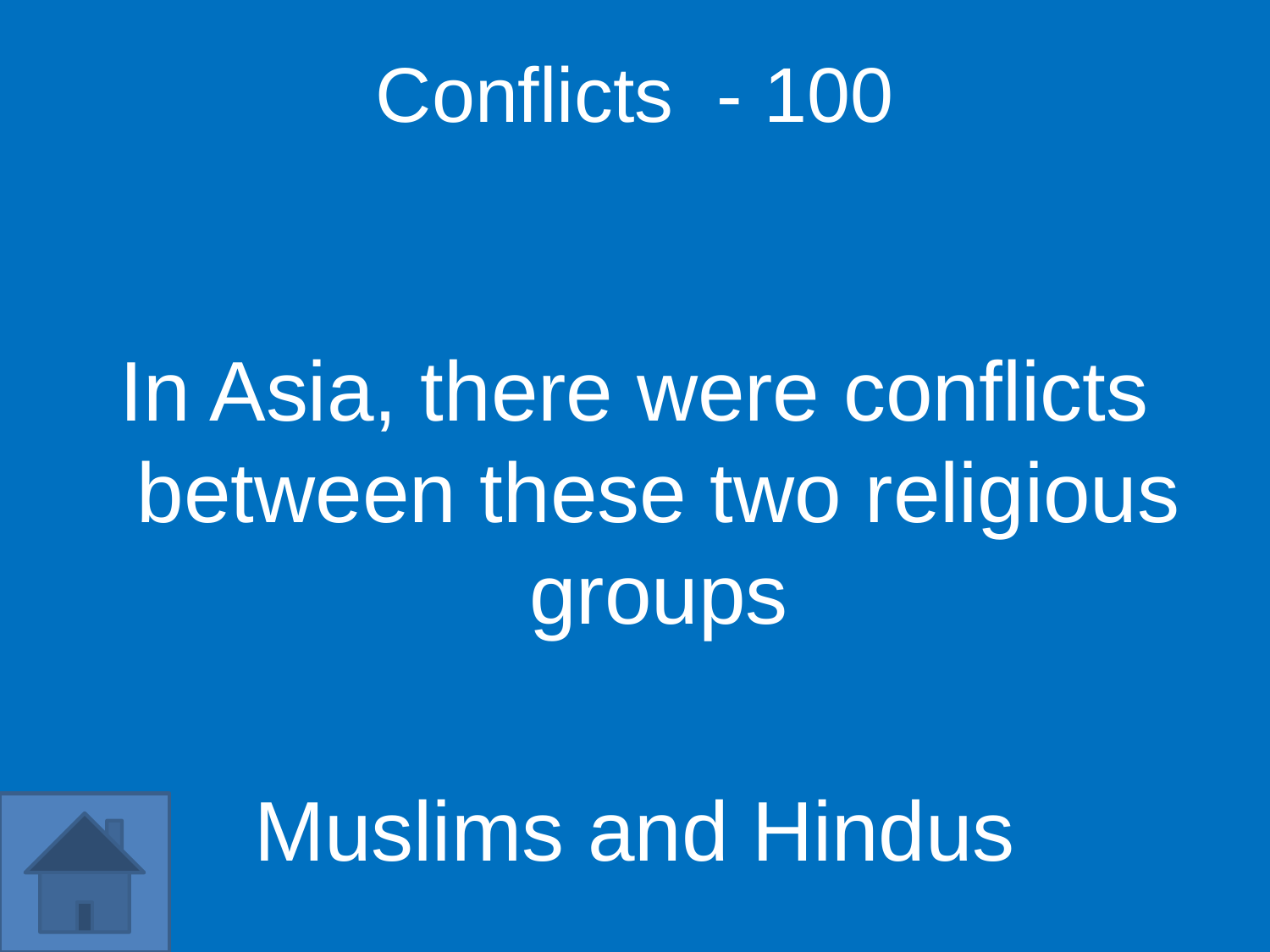

Conflicts  - 100

In Asia, there were conflicts between these two religious groups

Muslims and Hindus